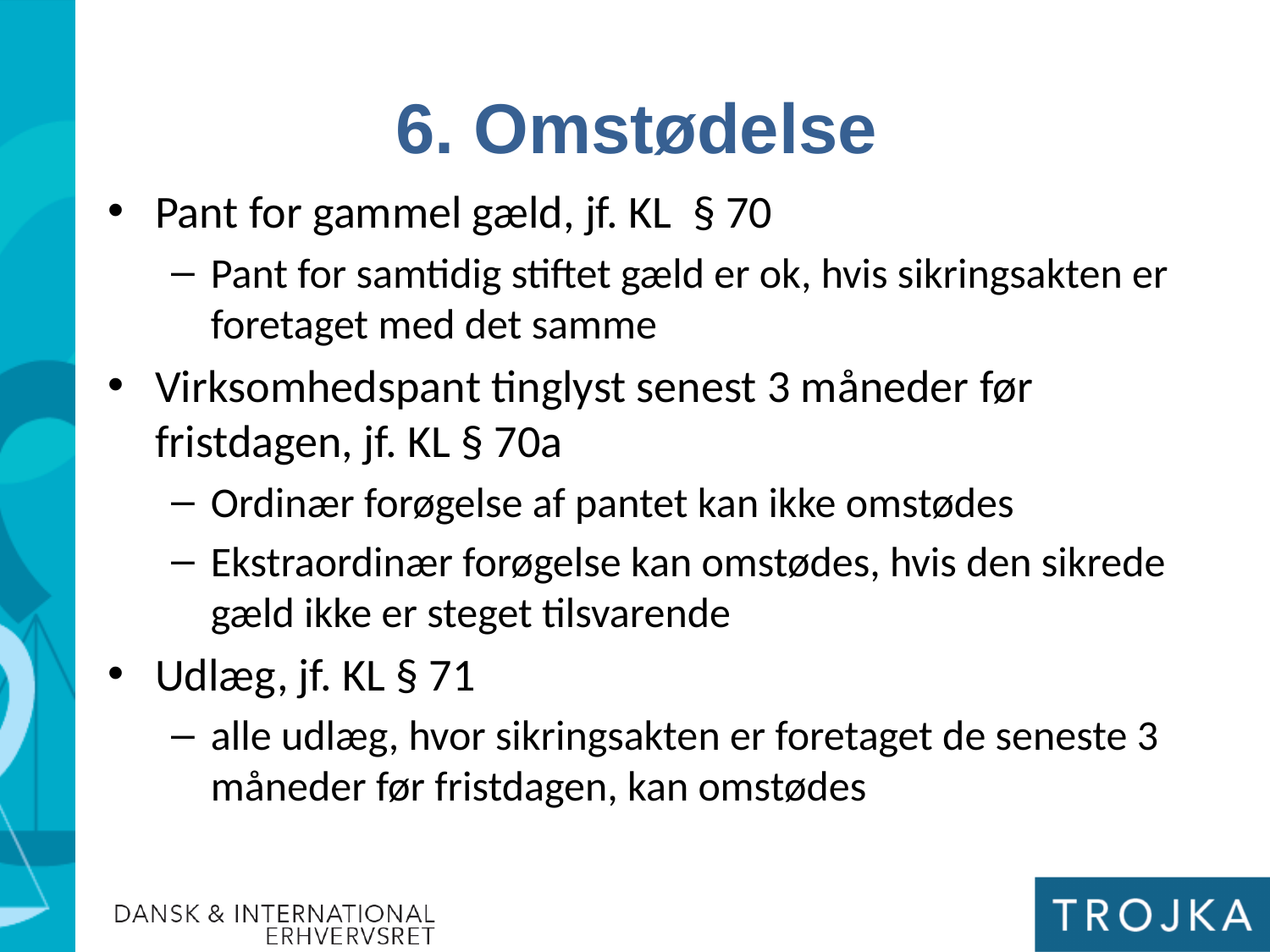

6. Omstødelse
Pant for gammel gæld, jf. KL  § 70
Pant for samtidig stiftet gæld er ok, hvis sikringsakten er foretaget med det samme
Virksomhedspant tinglyst senest 3 måneder før fristdagen, jf. KL § 70a
Ordinær forøgelse af pantet kan ikke omstødes
Ekstraordinær forøgelse kan omstødes, hvis den sikrede gæld ikke er steget tilsvarende
Udlæg, jf. KL § 71
alle udlæg, hvor sikringsakten er foretaget de seneste 3 måneder før fristdagen, kan omstødes